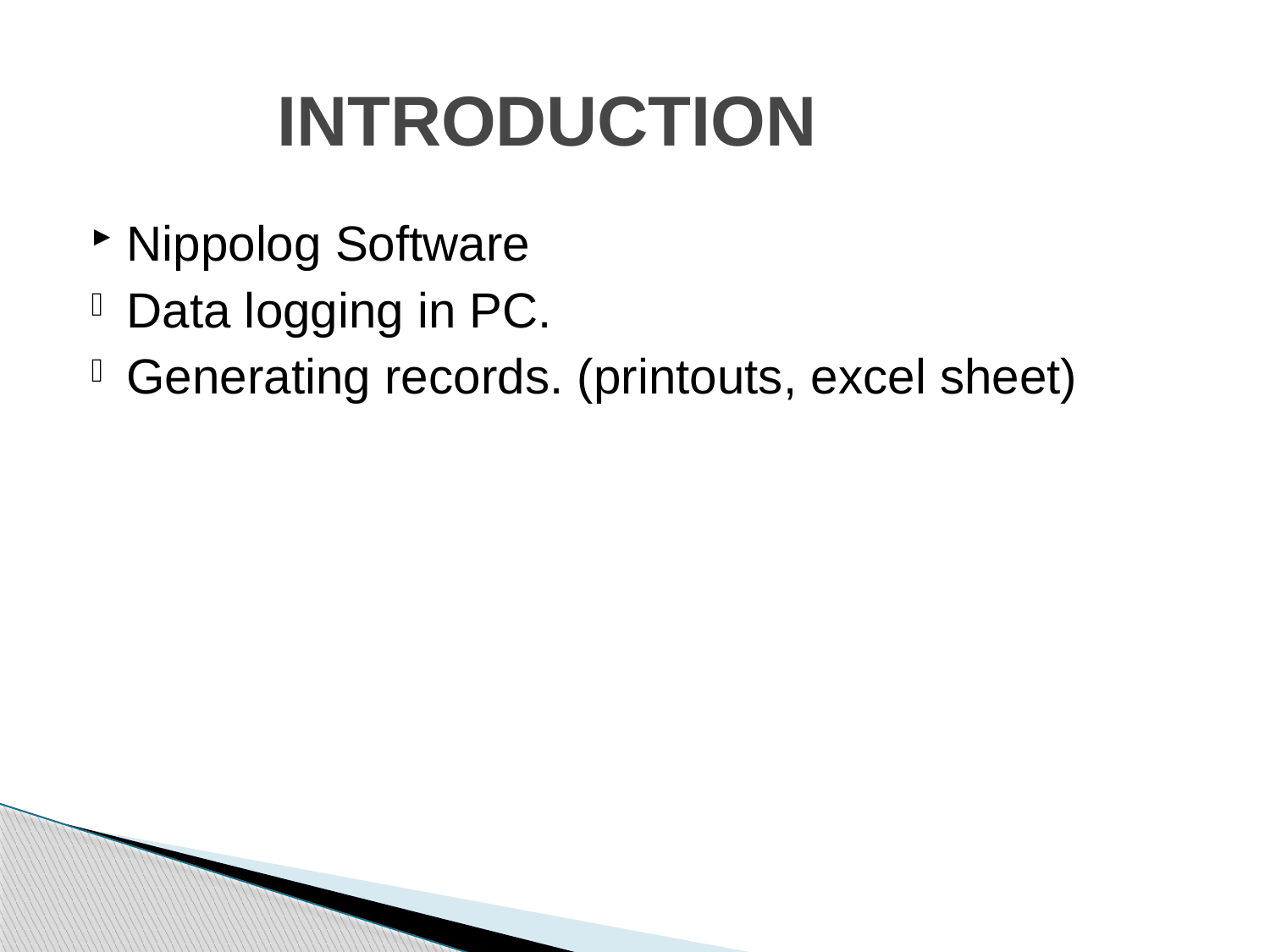

# INTRODUCTION
Nippolog Software
Data logging in PC.
Generating records. (printouts, excel sheet)